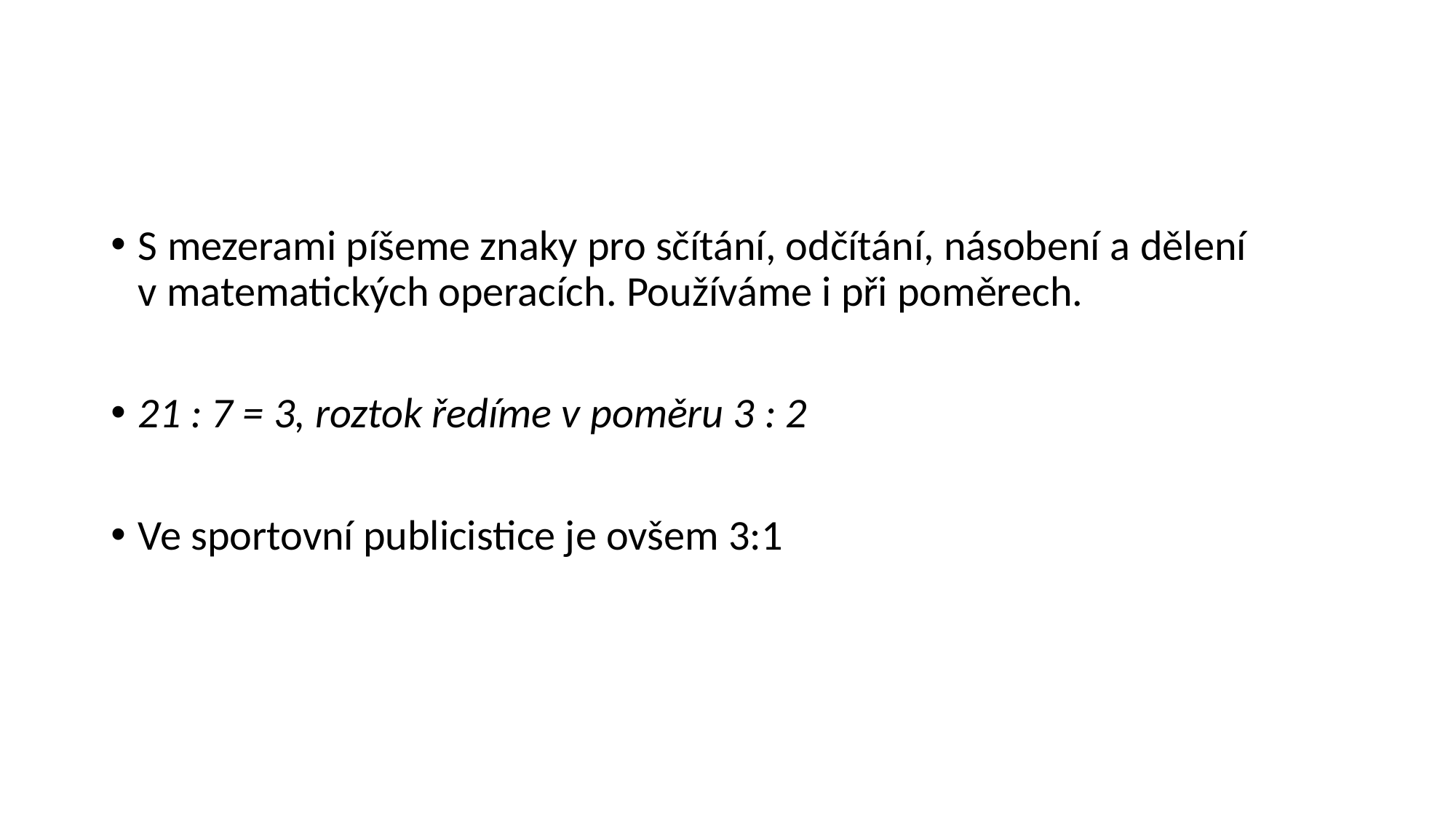

#
S mezerami píšeme znaky pro sčítání, odčítání, násobení a dělení v matematických operacích. Používáme i při poměrech.

21 : 7 = 3, roztok ředíme v poměru 3 : 2

Ve sportovní publicistice je ovšem 3:1